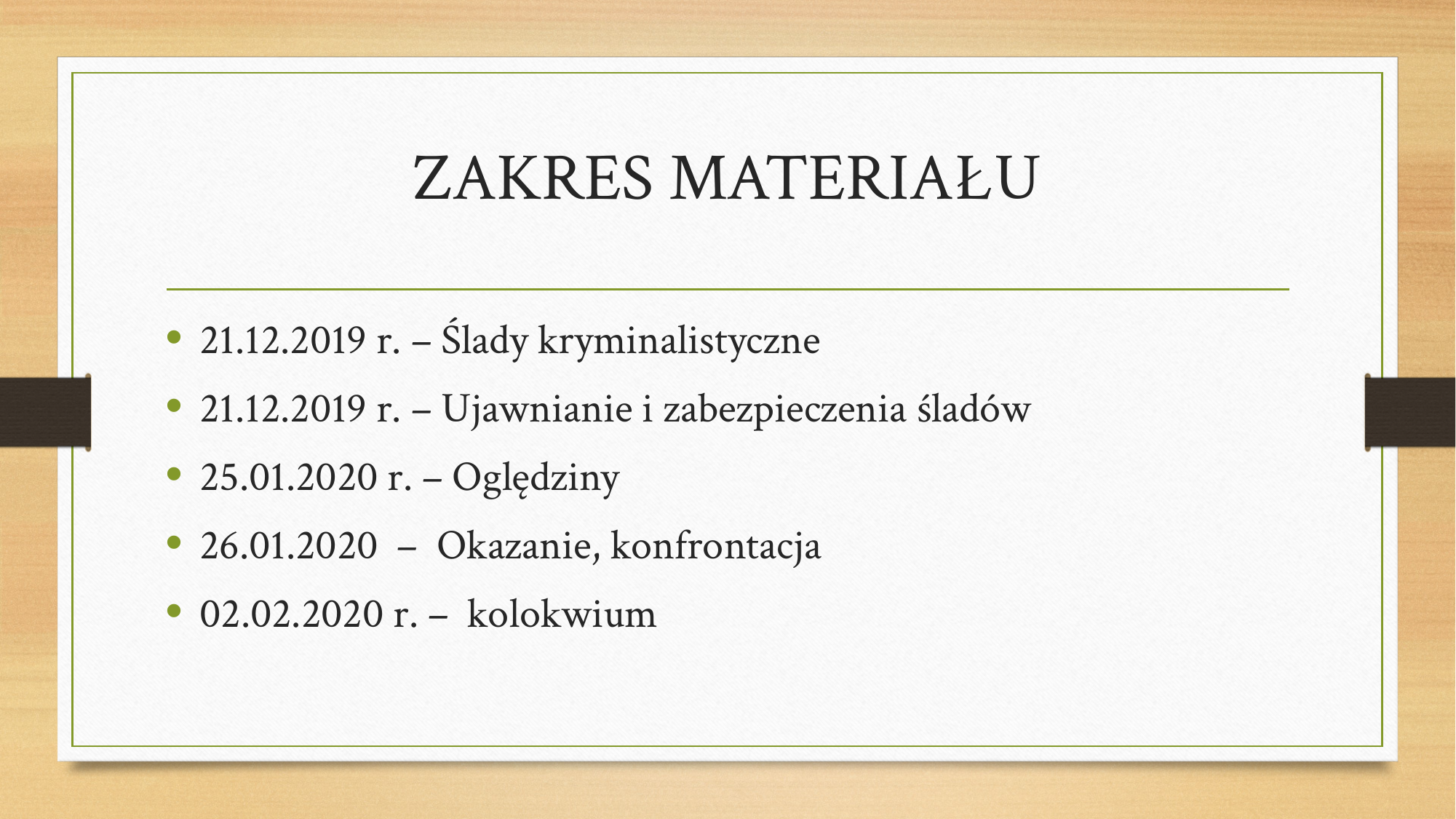

# ZAKRES MATERIAŁU
21.12.2019 r. – Ślady kryminalistyczne
21.12.2019 r. – Ujawnianie i zabezpieczenia śladów
25.01.2020 r. – Oględziny
26.01.2020  –  Okazanie, konfrontacja
02.02.2020 r. –  kolokwium